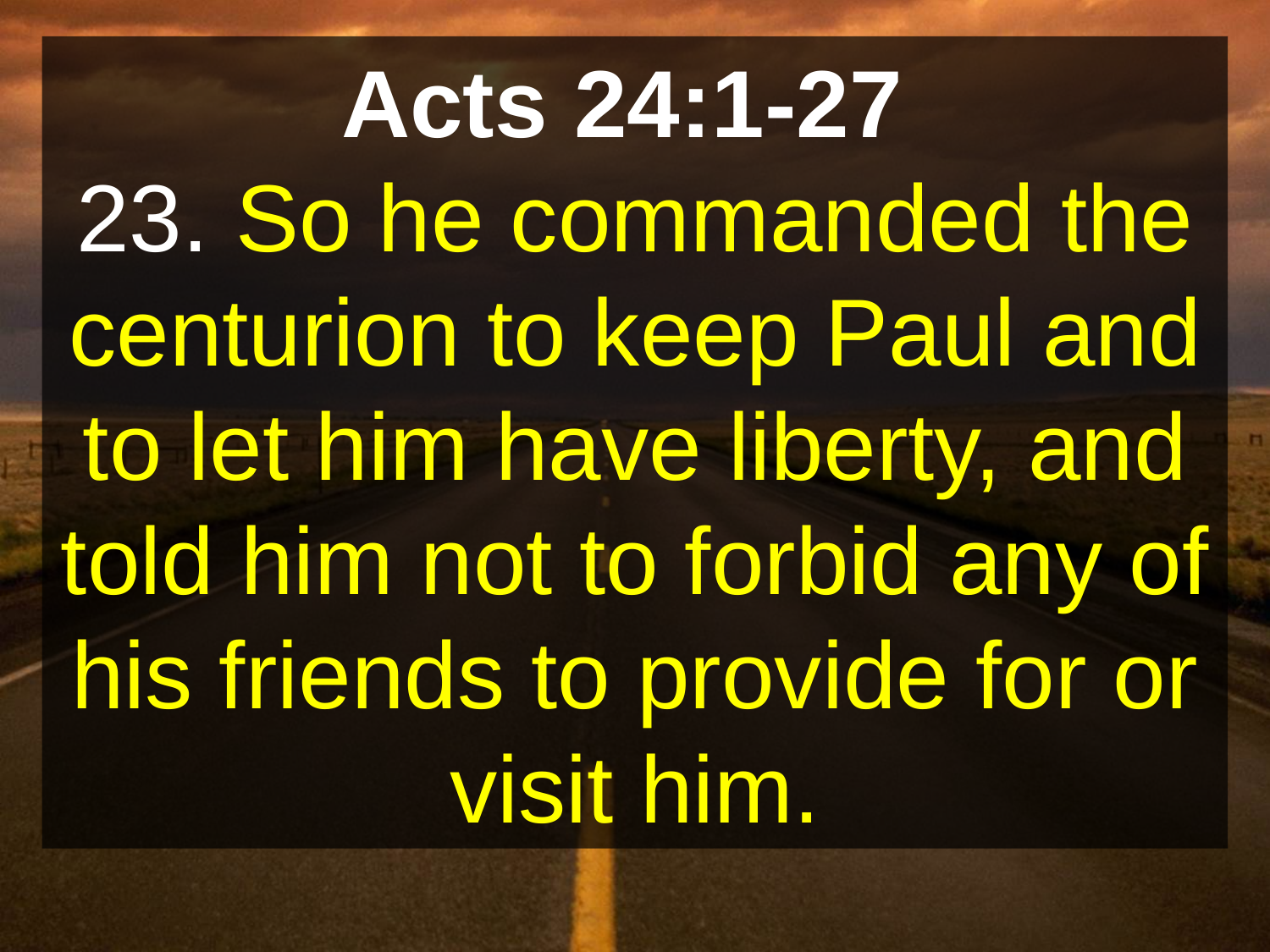

Acts 24:1-27
23. So he commanded the centurion to keep Paul and to let him have liberty, and told him not to forbid any of his friends to provide for or visit him.